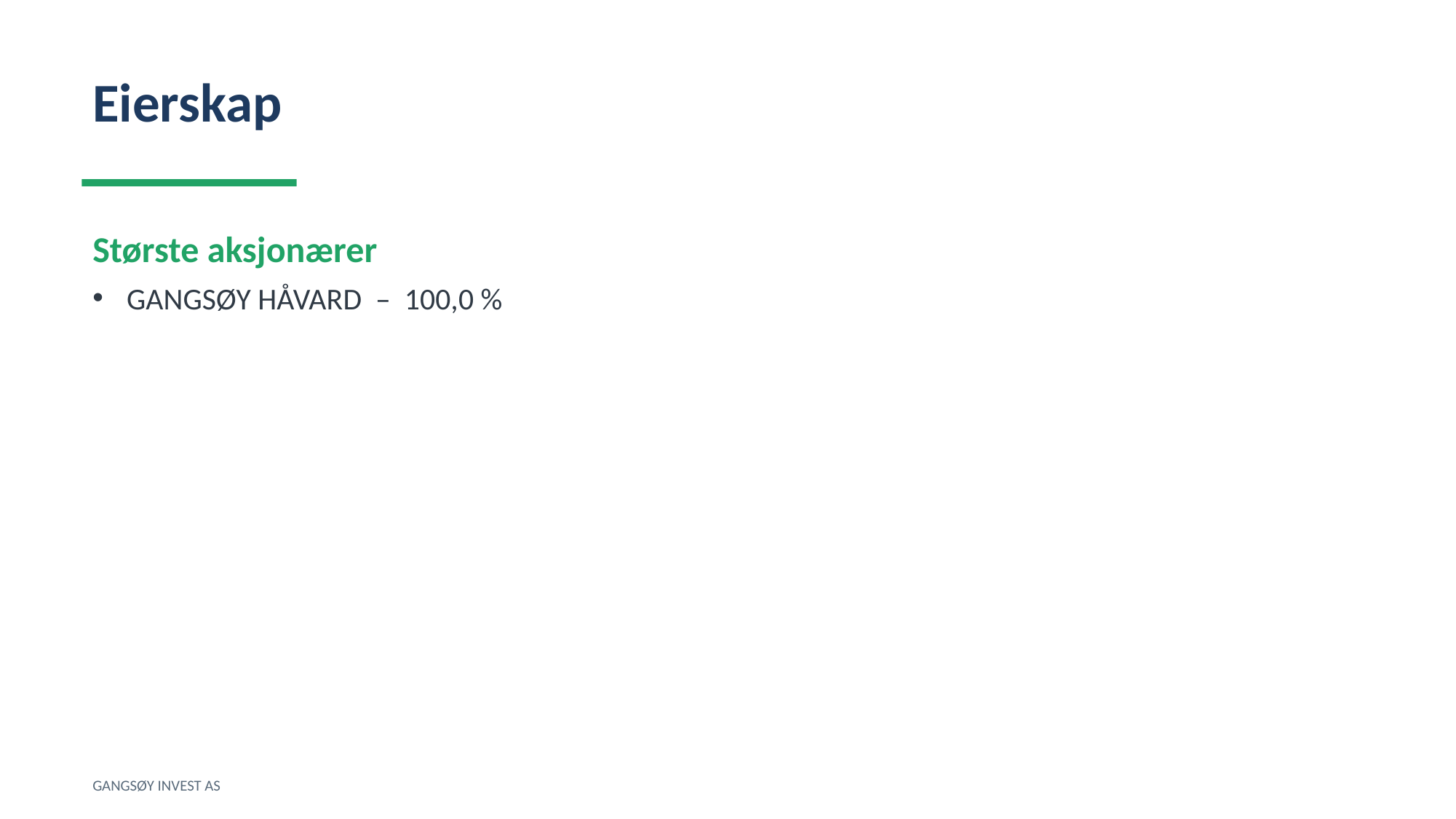

Eierskap

Største aksjonærer
GANGSØY HÅVARD  –  100,0 %
GANGSØY INVEST AS